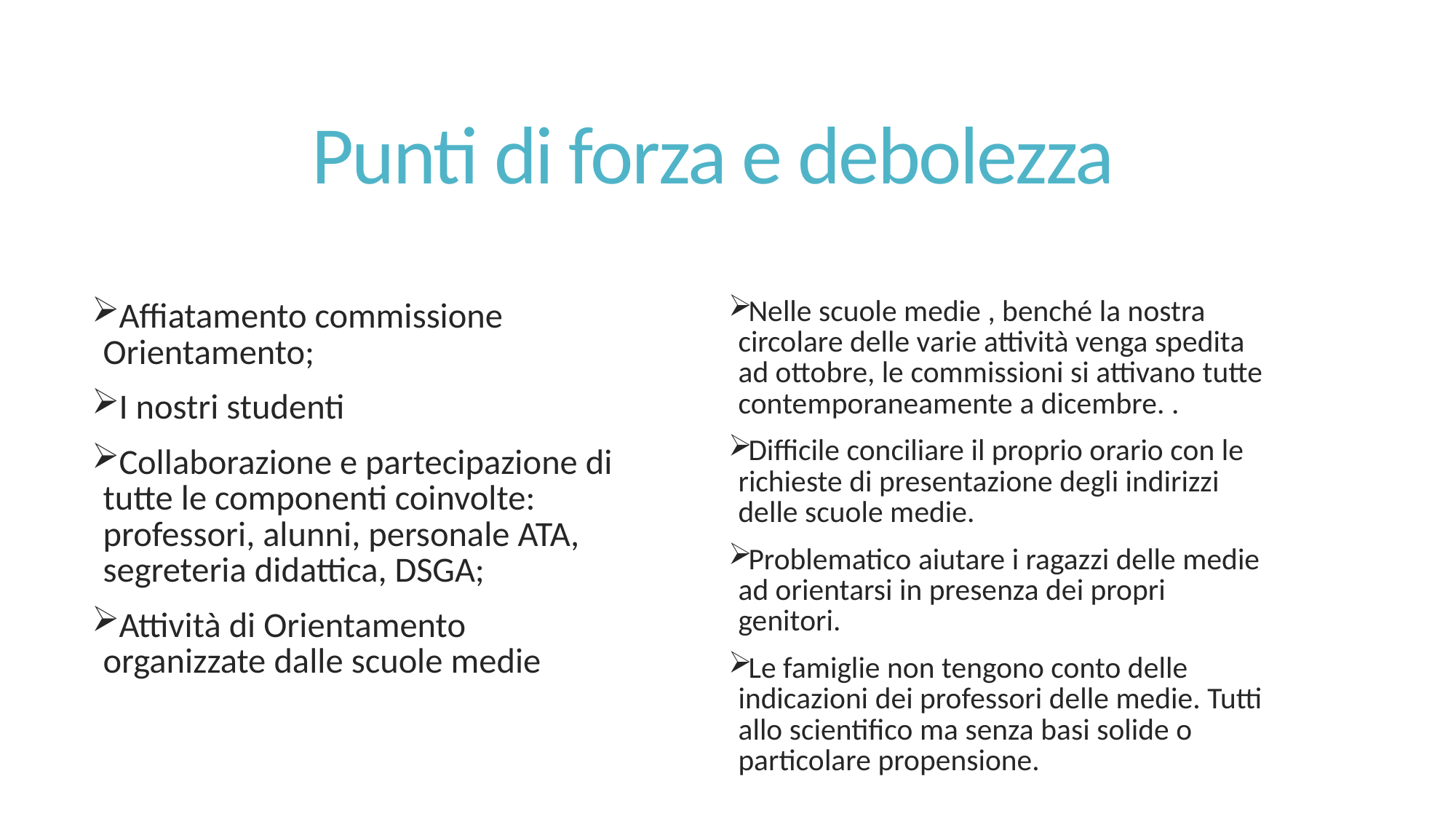

# Punti di forza e debolezza

Affiatamento commissione Orientamento;
I nostri studenti
Collaborazione e partecipazione di tutte le componenti coinvolte:  professori, alunni, personale ATA, segreteria didattica, DSGA;
Attività di Orientamento organizzate dalle scuole medie

Nelle scuole medie , benché la nostra circolare delle varie attività venga spedita ad ottobre, le commissioni si attivano tutte contemporaneamente a dicembre. .
Difficile conciliare il proprio orario con le richieste di presentazione degli indirizzi delle scuole medie.
Problematico aiutare i ragazzi delle medie ad orientarsi in presenza dei propri genitori.
Le famiglie non tengono conto delle indicazioni dei professori delle medie. Tutti allo scientifico ma senza basi solide o particolare propensione.